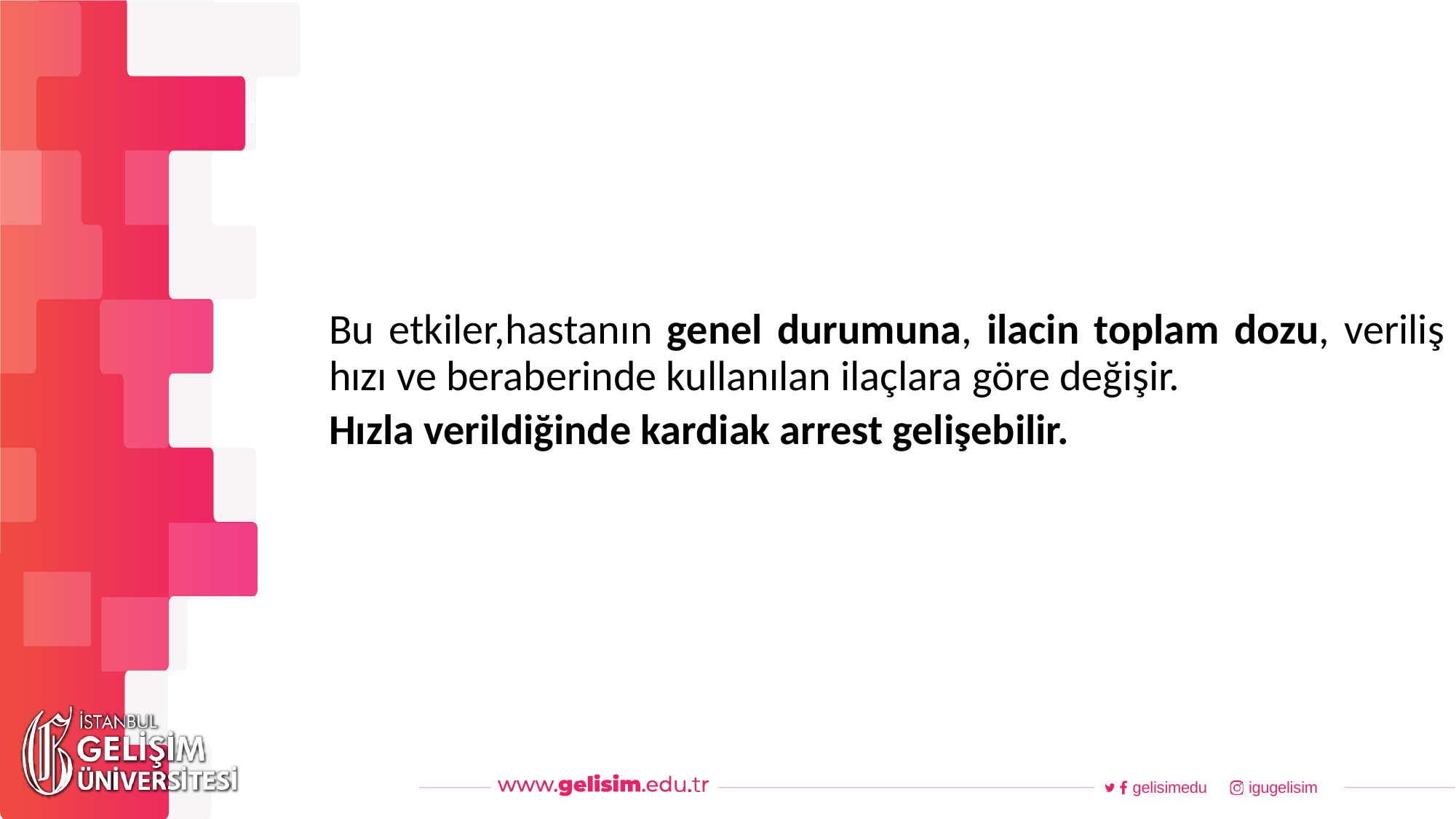

#
Haftalık Akış
Bu etkiler,hastanın genel durumuna, ilacin toplam dozu, veriliş hızı ve beraberinde kullanılan ilaçlara göre değişir.
Hızla verildiğinde kardiak arrest gelişebilir.

gelisimedu
igugelisim